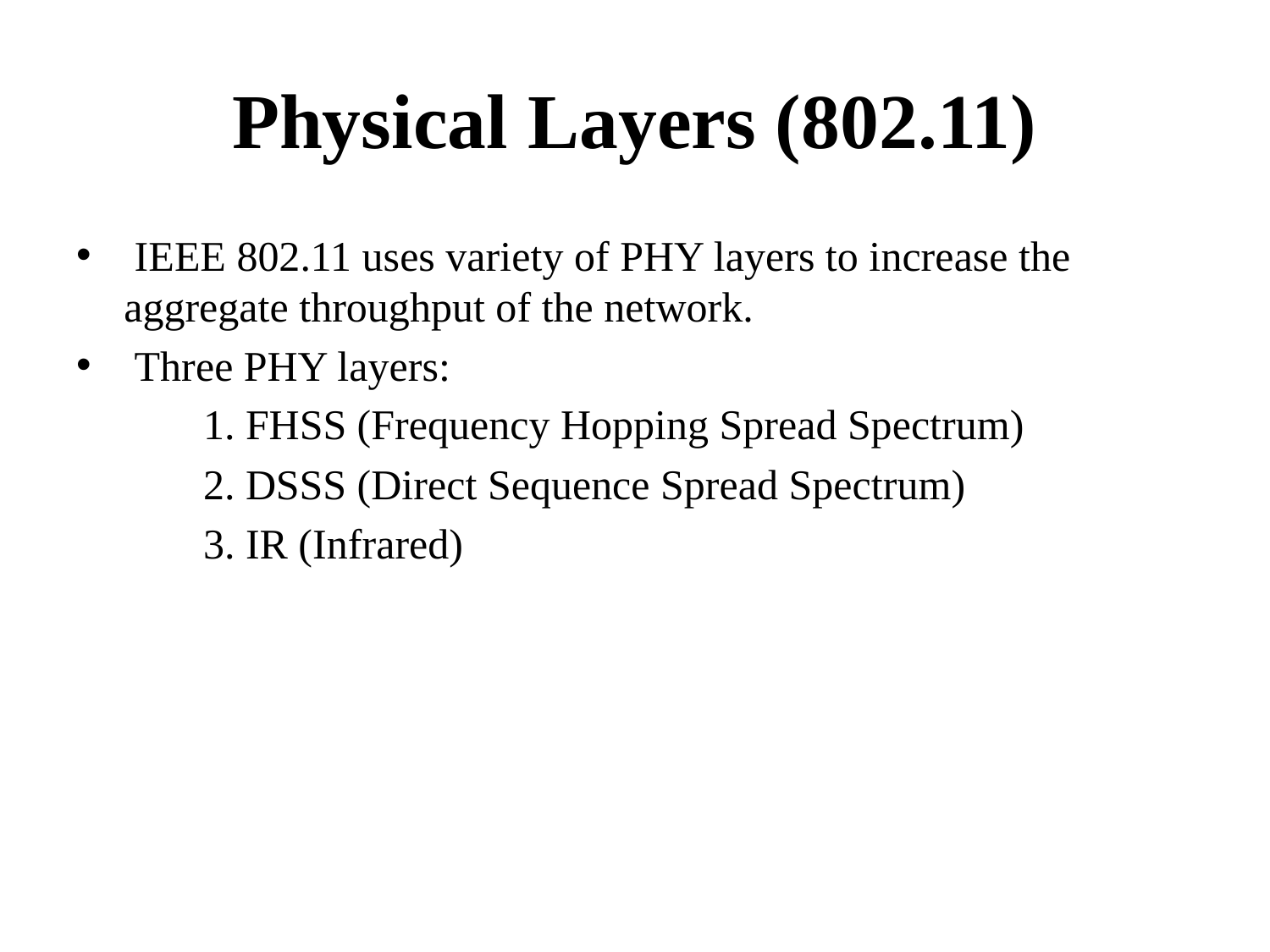

# Physical Layers (802.11)
 IEEE 802.11 uses variety of PHY layers to increase the aggregate throughput of the network.
 Three PHY layers:
	1. FHSS (Frequency Hopping Spread Spectrum)
	2. DSSS (Direct Sequence Spread Spectrum)
	3. IR (Infrared)